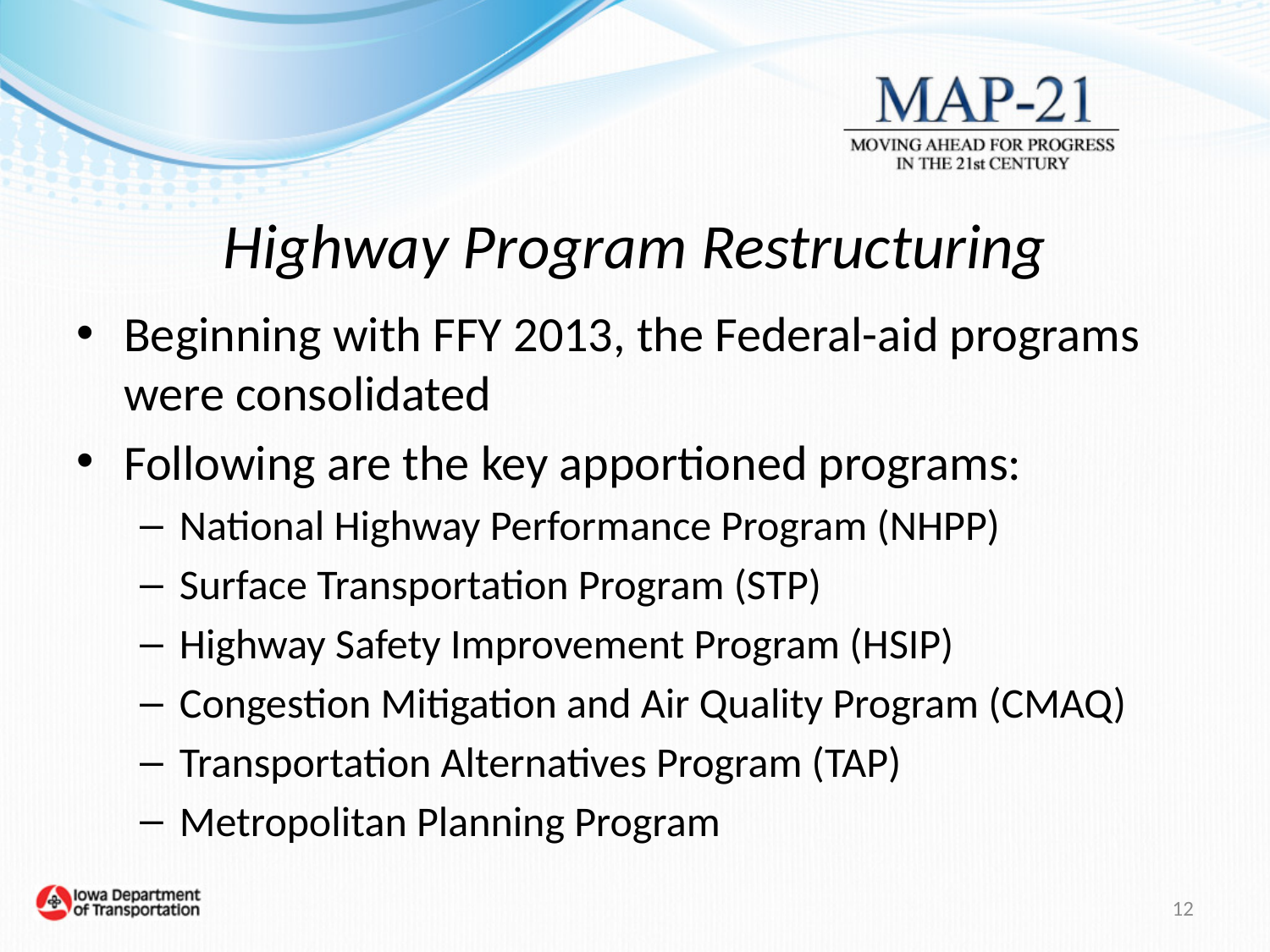

# Highway Program Restructuring
Beginning with FFY 2013, the Federal-aid programs were consolidated
Following are the key apportioned programs:
National Highway Performance Program (NHPP)
Surface Transportation Program (STP)
Highway Safety Improvement Program (HSIP)
Congestion Mitigation and Air Quality Program (CMAQ)
Transportation Alternatives Program (TAP)
Metropolitan Planning Program

12